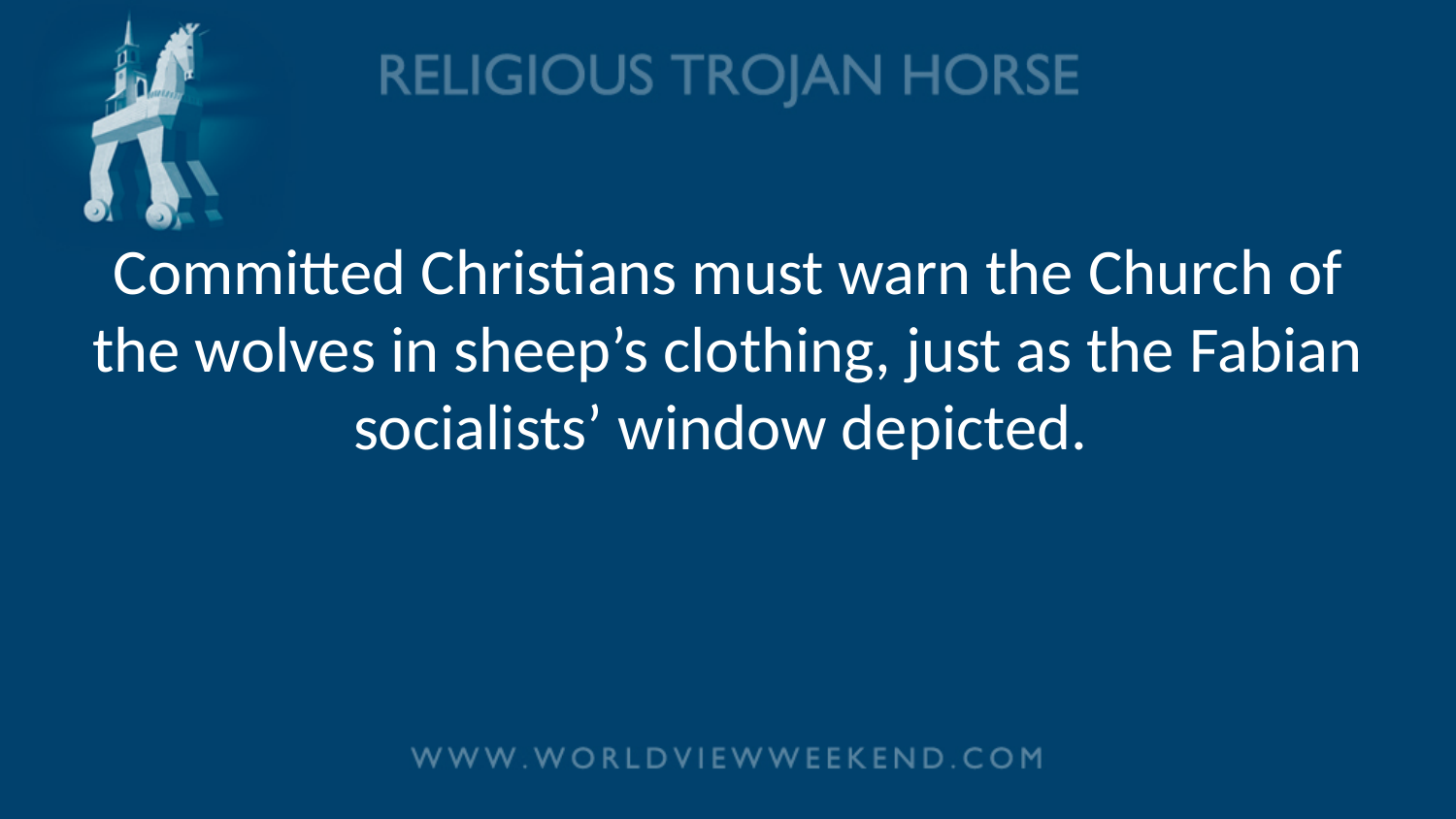

# Committed Christians must warn the Church of the wolves in sheep’s clothing, just as the Fabian socialists’ window depicted.